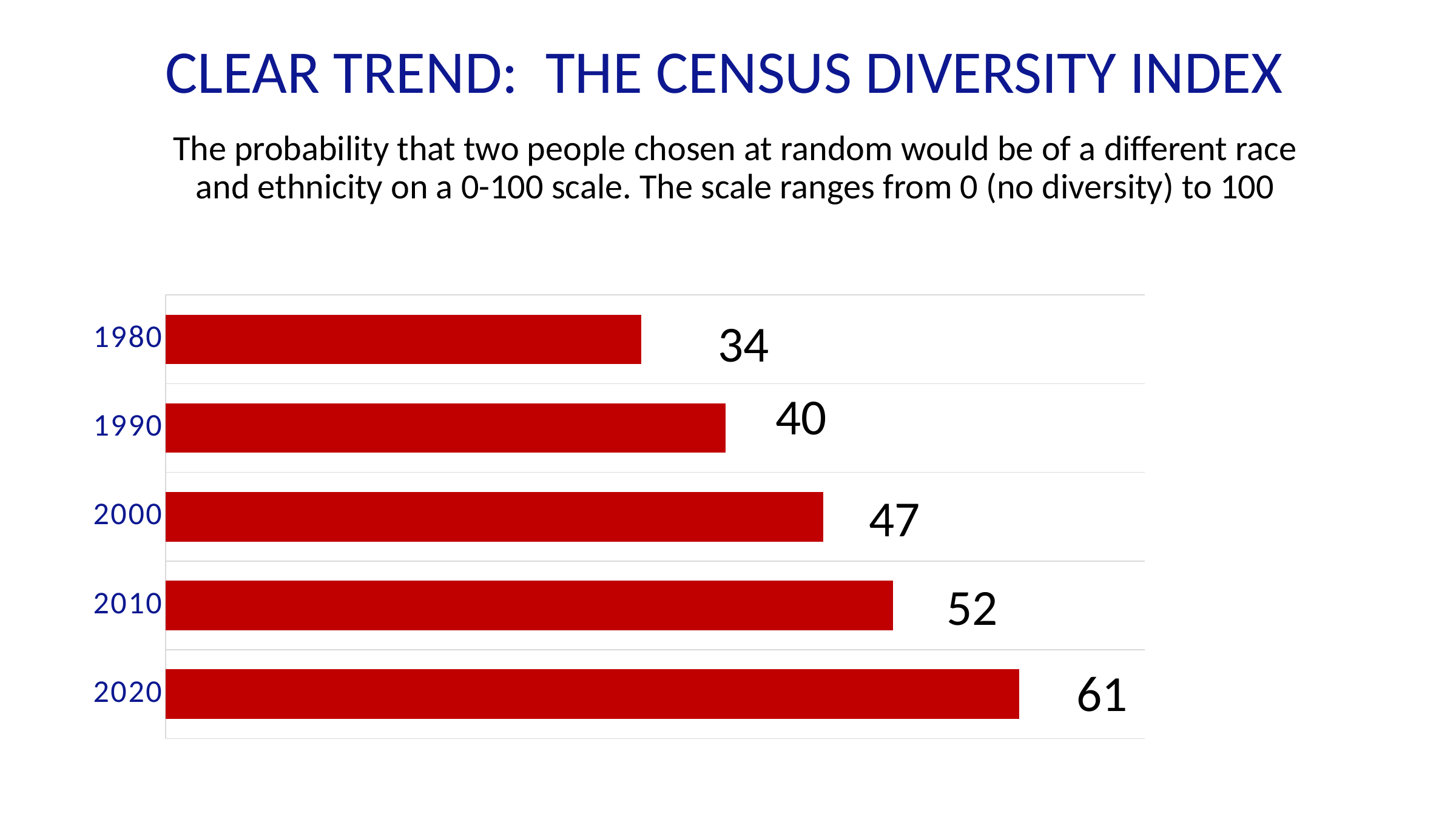

CLEAR TREND:  THE CENSUS DIVERSITY INDEX
The probability that two people chosen at random would be of a different race and ethnicity on a 0-100 scale. The scale ranges from 0 (no diversity) to 100

### Chart

| Category | Series 1 | Series 2 | Series 3 |
|---|---|---|---|
| 2020 | 61.0 | None | None |
| 2010 | 52.0 | None | None |
| 2000 | 47.0 | None | None |
| 1990 | 40.0 | None | None |
| 1980 | 34.0 | None | None |
34
47
52
61